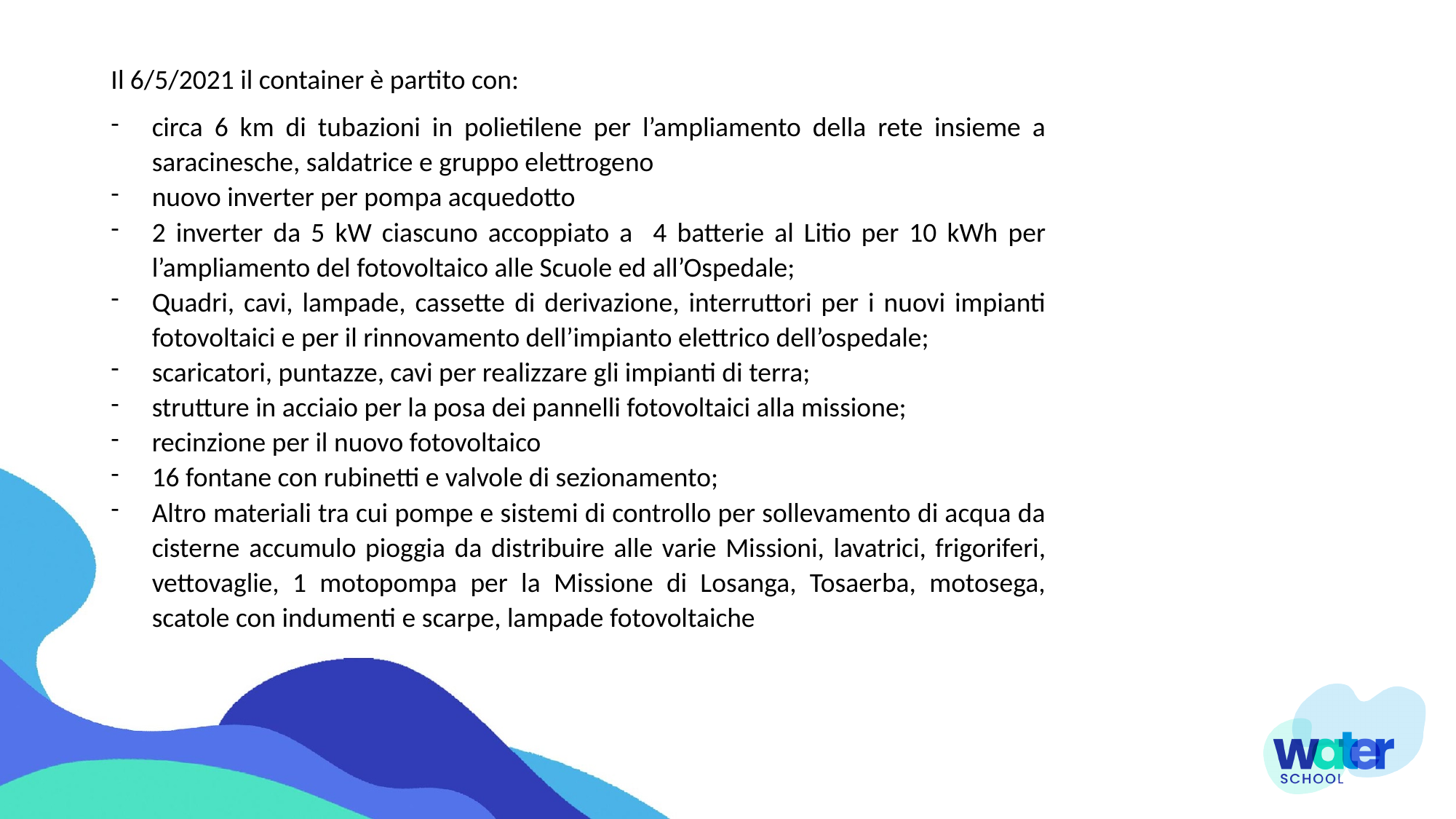

Il 6/5/2021 il container è partito con:
circa 6 km di tubazioni in polietilene per l’ampliamento della rete insieme a saracinesche, saldatrice e gruppo elettrogeno
nuovo inverter per pompa acquedotto
2 inverter da 5 kW ciascuno accoppiato a  4 batterie al Litio per 10 kWh per l’ampliamento del fotovoltaico alle Scuole ed all’Ospedale;
Quadri, cavi, lampade, cassette di derivazione, interruttori per i nuovi impianti fotovoltaici e per il rinnovamento dell’impianto elettrico dell’ospedale;
scaricatori, puntazze, cavi per realizzare gli impianti di terra;
strutture in acciaio per la posa dei pannelli fotovoltaici alla missione;
recinzione per il nuovo fotovoltaico
16 fontane con rubinetti e valvole di sezionamento;
Altro materiali tra cui pompe e sistemi di controllo per sollevamento di acqua da cisterne accumulo pioggia da distribuire alle varie Missioni, lavatrici, frigoriferi, vettovaglie, 1 motopompa per la Missione di Losanga, Tosaerba, motosega, scatole con indumenti e scarpe, lampade fotovoltaiche